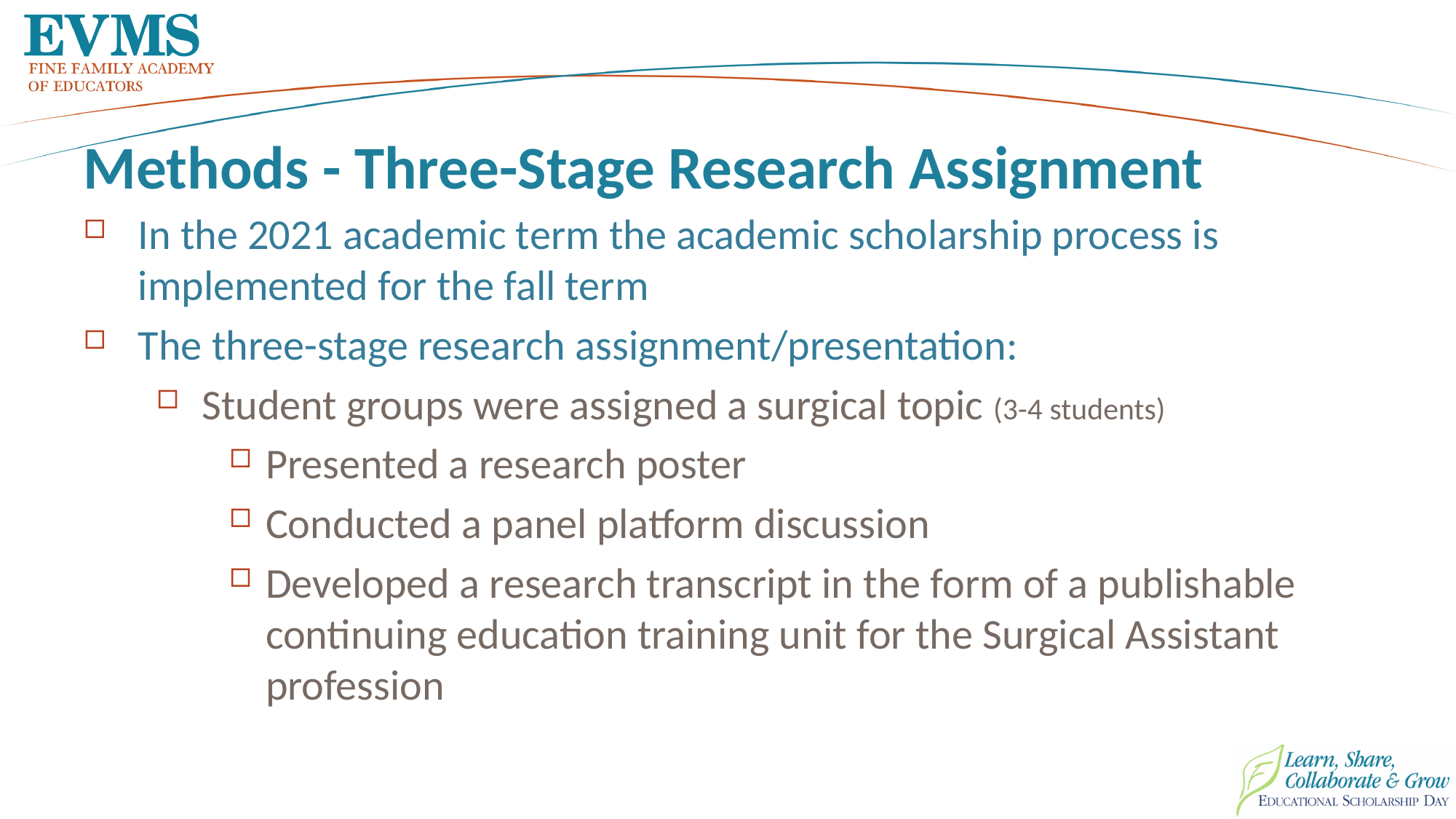

# Methods - Three-Stage Research Assignment
In the 2021 academic term the academic scholarship process is implemented for the fall term
The three-stage research assignment/presentation:
Student groups were assigned a surgical topic (3-4 students)
Presented a research poster
Conducted a panel platform discussion
Developed a research transcript in the form of a publishable continuing education training unit for the Surgical Assistant profession